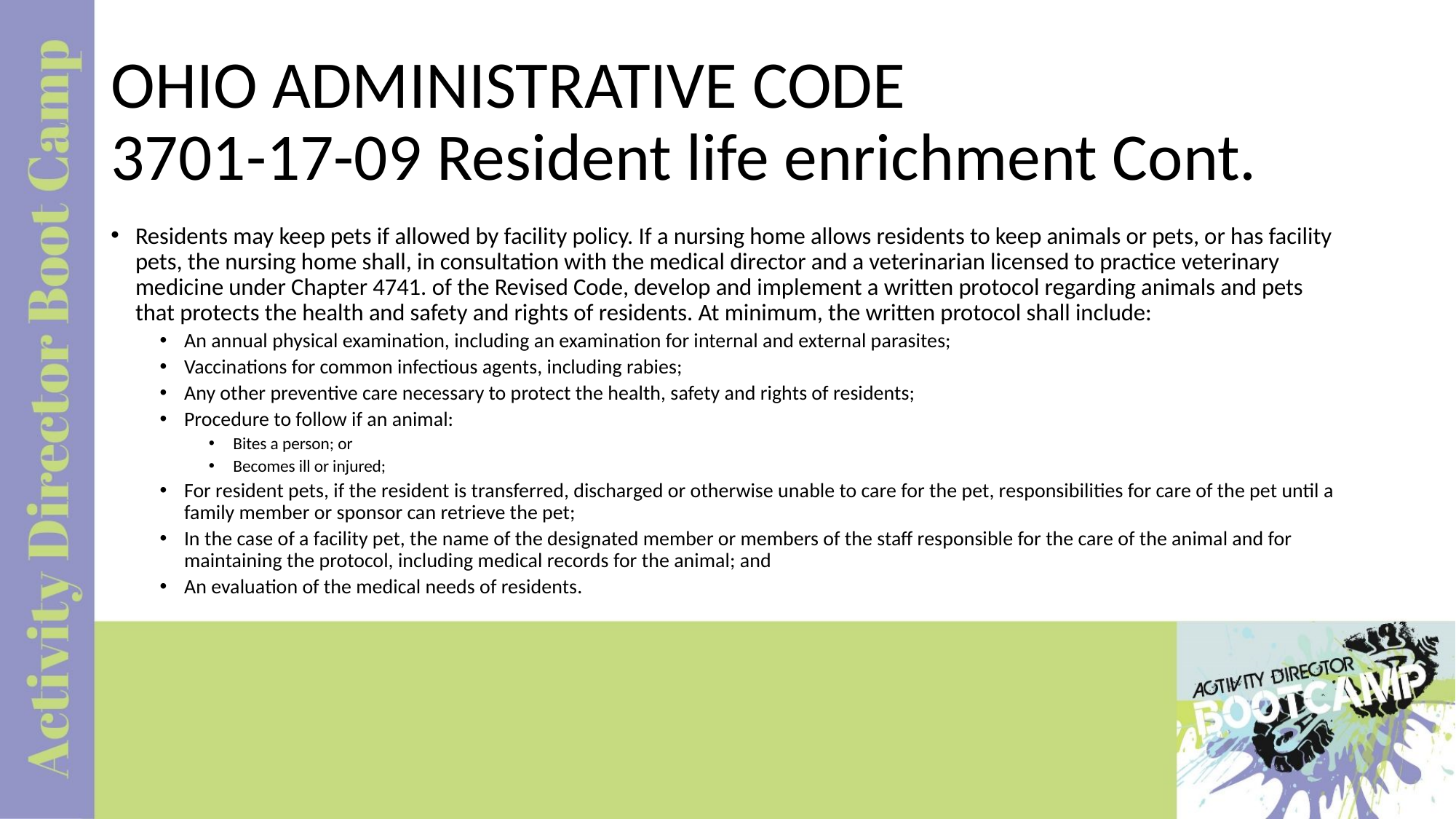

# OHIO ADMINISTRATIVE CODE 3701-17-09 Resident life enrichment Cont.
Residents may keep pets if allowed by facility policy. If a nursing home allows residents to keep animals or pets, or has facility pets, the nursing home shall, in consultation with the medical director and a veterinarian licensed to practice veterinary medicine under Chapter 4741. of the Revised Code, develop and implement a written protocol regarding animals and pets that protects the health and safety and rights of residents. At minimum, the written protocol shall include:
An annual physical examination, including an examination for internal and external parasites;
Vaccinations for common infectious agents, including rabies;
Any other preventive care necessary to protect the health, safety and rights of residents;
Procedure to follow if an animal:
Bites a person; or
Becomes ill or injured;
For resident pets, if the resident is transferred, discharged or otherwise unable to care for the pet, responsibilities for care of the pet until a family member or sponsor can retrieve the pet;
In the case of a facility pet, the name of the designated member or members of the staff responsible for the care of the animal and for maintaining the protocol, including medical records for the animal; and
An evaluation of the medical needs of residents.